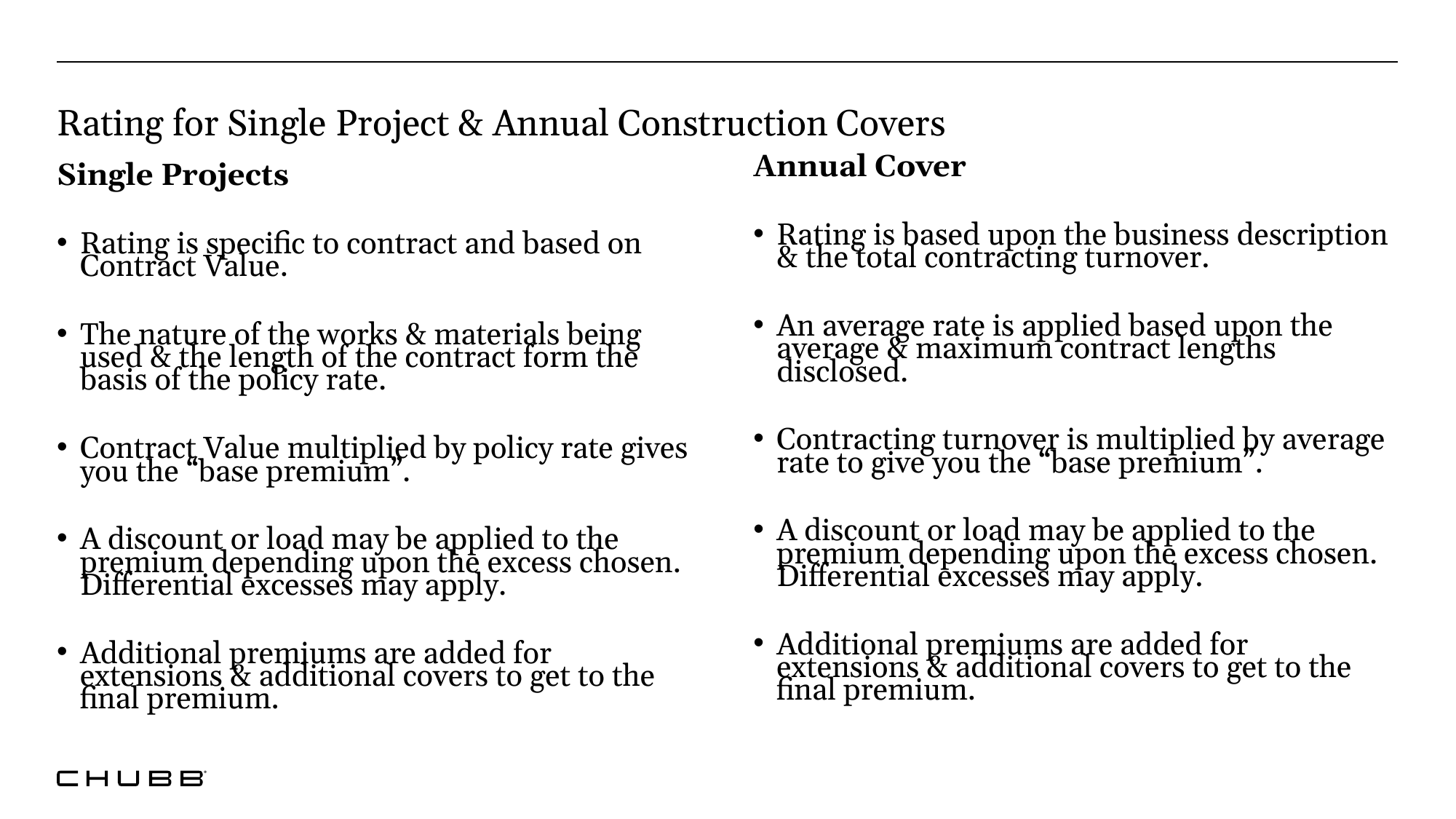

# Rating for Single Project & Annual Construction Covers
Annual Cover

Rating is based upon the business description & the total contracting turnover.

An average rate is applied based upon the average & maximum contract lengths disclosed.

Contracting turnover is multiplied by average rate to give you the “base premium”.

A discount or load may be applied to the premium depending upon the excess chosen. Differential excesses may apply.

Additional premiums are added for extensions & additional covers to get to the final premium.
Single Projects

Rating is specific to contract and based on Contract Value.

The nature of the works & materials being used & the length of the contract form the basis of the policy rate.

Contract Value multiplied by policy rate gives you the “base premium”.

A discount or load may be applied to the premium depending upon the excess chosen. Differential excesses may apply.

Additional premiums are added for extensions & additional covers to get to the final premium.